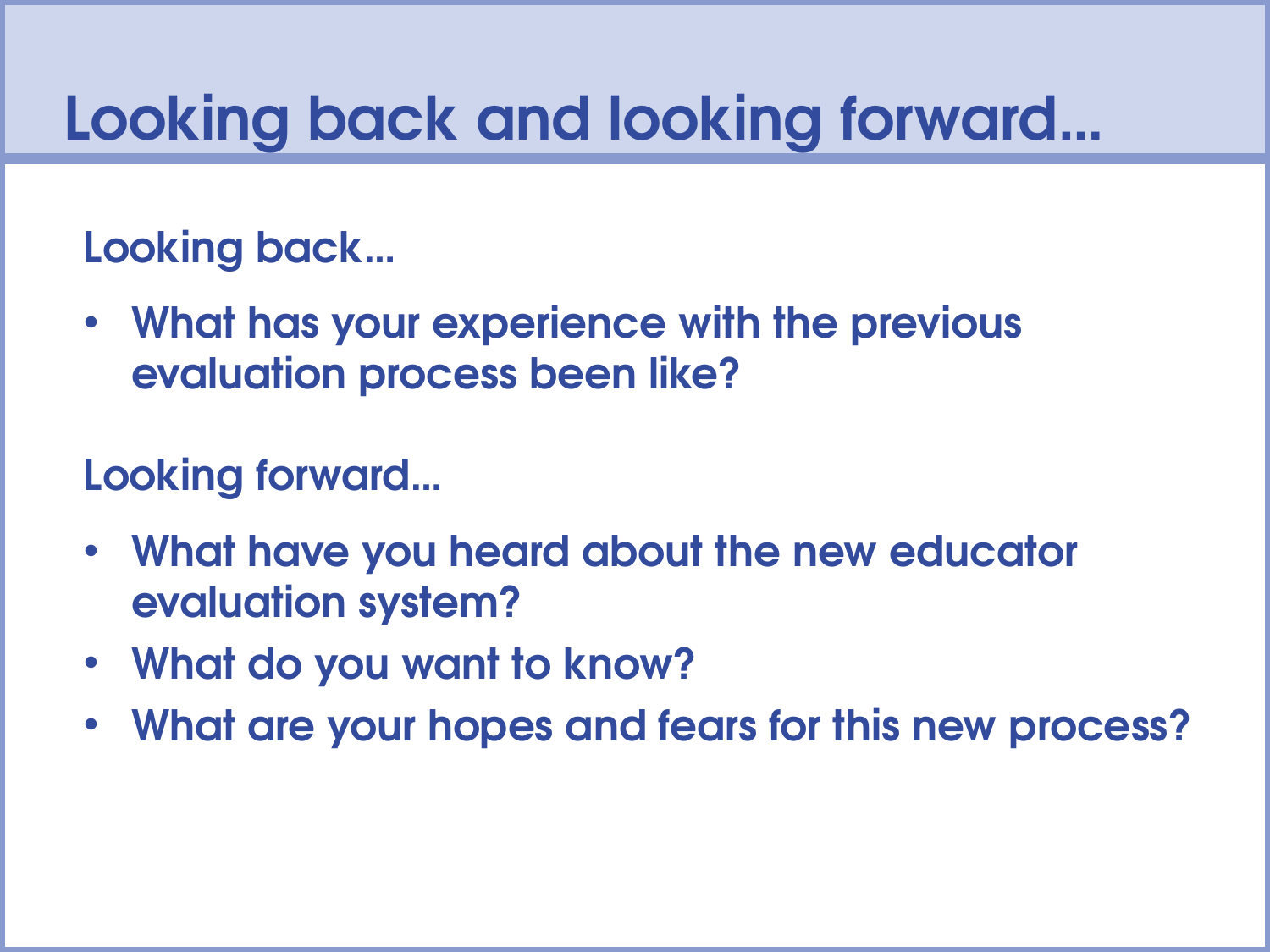

Looking back and looking forward…
Looking back…

What has your experience with the previous evaluation process been like?

Looking forward…

What have you heard about the new educator evaluation system?
What do you want to know?
What are your hopes and fears for this new process?